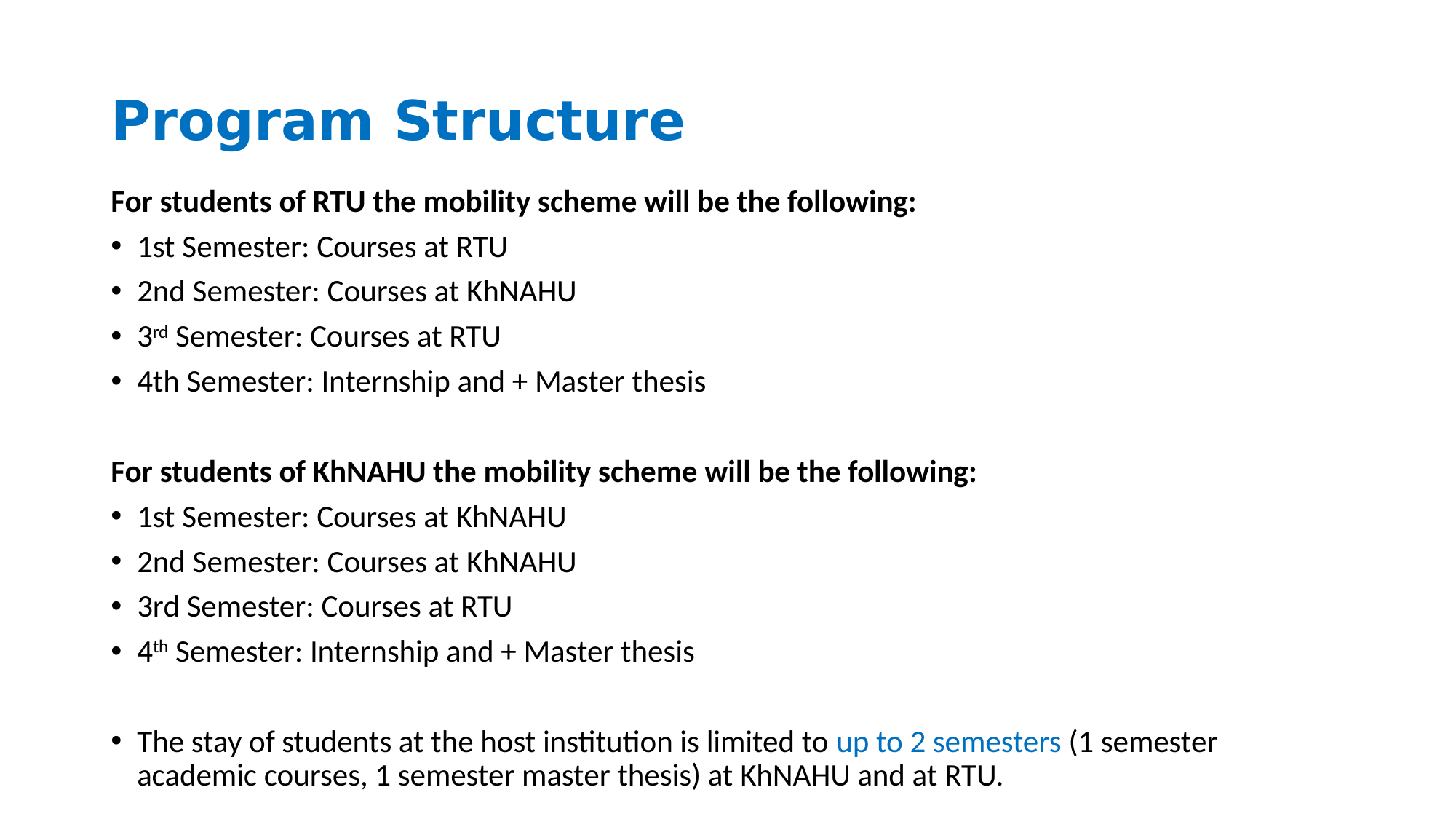

# Program Structure
For students of RTU the mobility scheme will be the following:
1st Semester: Courses at RTU
2nd Semester: Courses at KhNAHU
3rd Semester: Courses at RTU
4th Semester: Internship and + Master thesis

For students of KhNAHU the mobility scheme will be the following:
1st Semester: Courses at KhNAHU
2nd Semester: Courses at KhNAHU
3rd Semester: Courses at RTU
4th Semester: Internship and + Master thesis

The stay of students at the host institution is limited to up to 2 semesters (1 semester academic courses, 1 semester master thesis) at KhNAHU and at RTU.